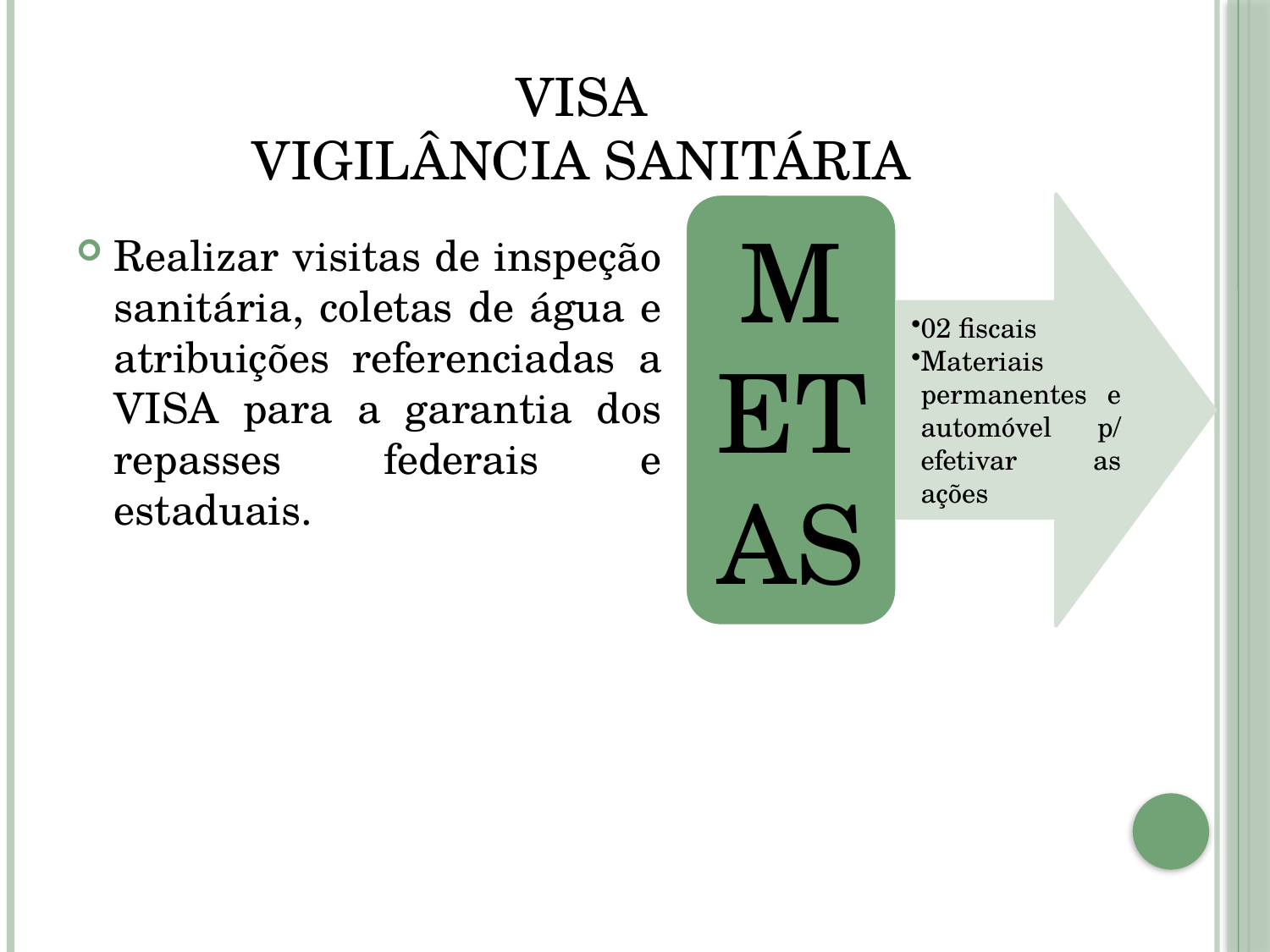

# VISA VIGILÂNCIA SANITÁRIA
METAS
02 fiscais
Materiais permanentes e automóvel p/ efetivar as ações
Realizar visitas de inspeção sanitária, coletas de água e atribuições referenciadas a VISA para a garantia dos repasses federais e estaduais.